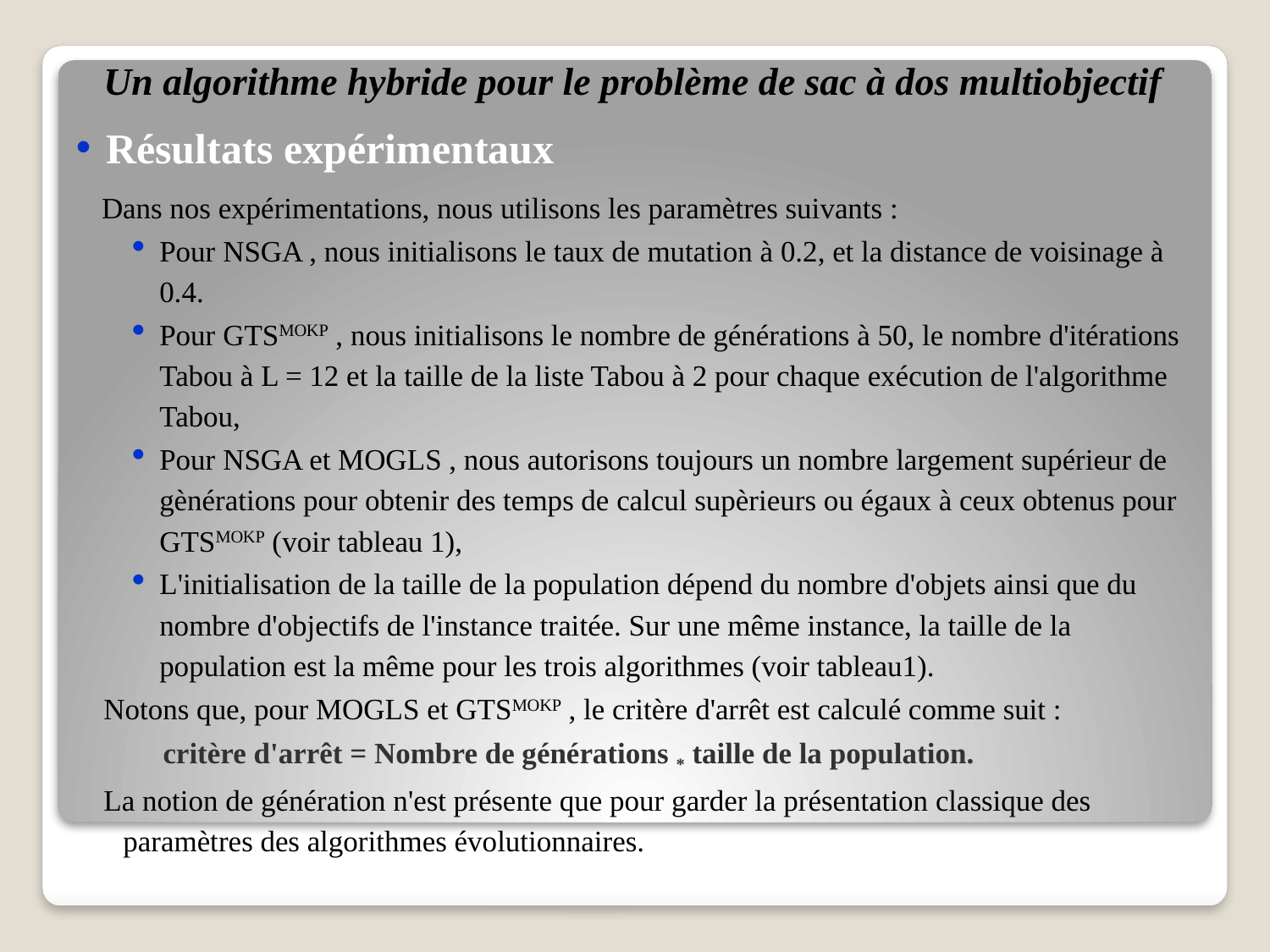

Un algorithme hybride pour le problème de sac à dos multiobjectif
# Résultats expérimentaux
  Dans nos expérimentations, nous utilisons les paramètres suivants :
Pour NSGA , nous initialisons le taux de mutation à 0.2, et la distance de voisinage à 0.4.
Pour GTSMOKP , nous initialisons le nombre de générations à 50, le nombre d'itérations Tabou à L = 12 et la taille de la liste Tabou à 2 pour chaque exécution de l'algorithme Tabou,
Pour NSGA et MOGLS , nous autorisons toujours un nombre largement supérieur de gènérations pour obtenir des temps de calcul supèrieurs ou égaux à ceux obtenus pour GTSMOKP (voir tableau 1),
L'initialisation de la taille de la population dépend du nombre d'objets ainsi que du nombre d'objectifs de l'instance traitée. Sur une même instance, la taille de la population est la même pour les trois algorithmes (voir tableau1).
  Notons que, pour MOGLS et GTSMOKP , le critère d'arrêt est calculé comme suit :
          critère d'arrêt = Nombre de générations * taille de la population.
  La notion de génération n'est présente que pour garder la présentation classique des paramètres des algorithmes évolutionnaires.